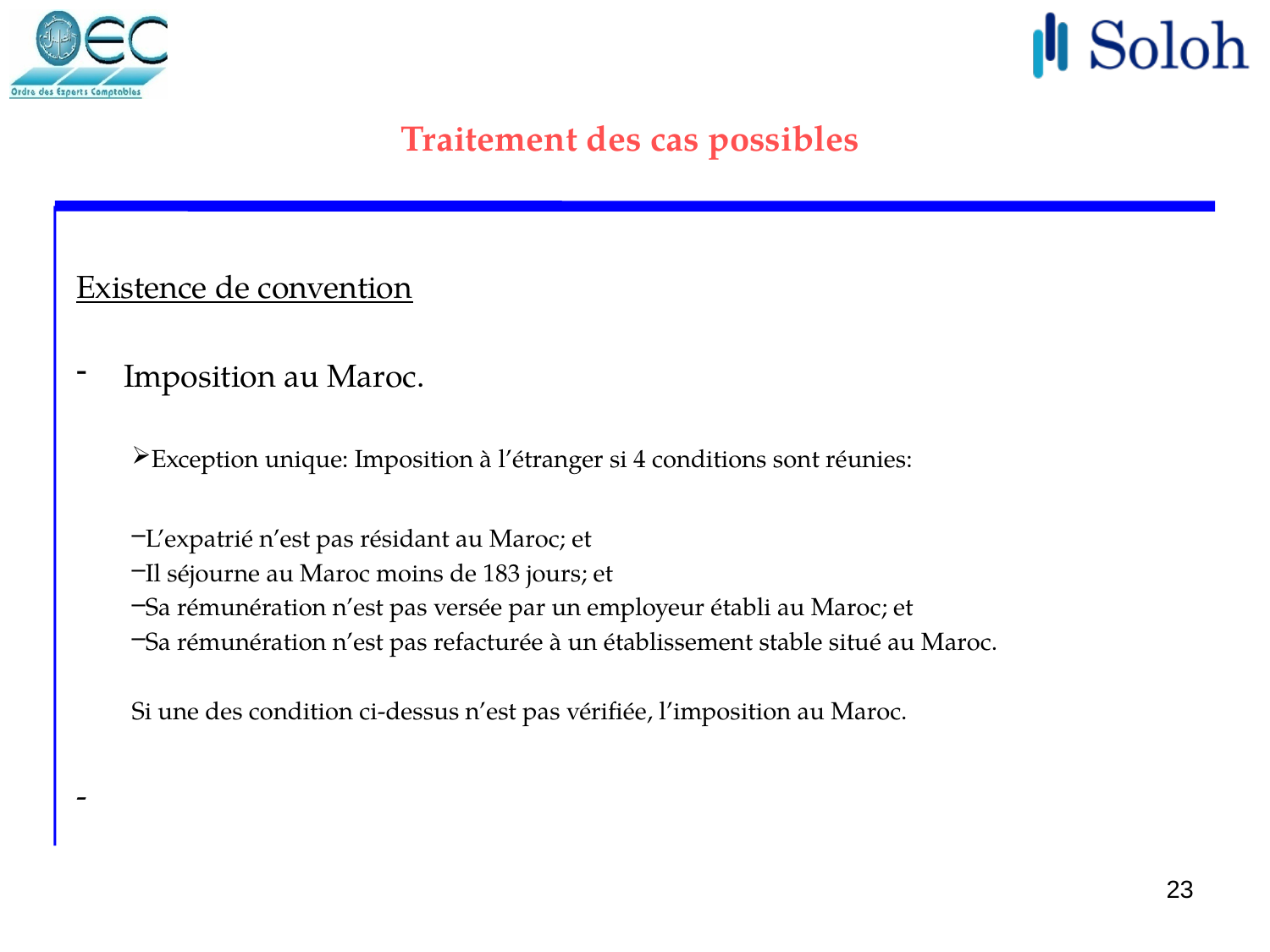

# Traitement des cas possibles

Existence de convention

Imposition au Maroc.

Exception unique: Imposition à l’étranger si 4 conditions sont réunies:

L’expatrié n’est pas résidant au Maroc; et
Il séjourne au Maroc moins de 183 jours; et
Sa rémunération n’est pas versée par un employeur établi au Maroc; et
Sa rémunération n’est pas refacturée à un établissement stable situé au Maroc.

Si une des condition ci-dessus n’est pas vérifiée, l’imposition au Maroc.

-
23